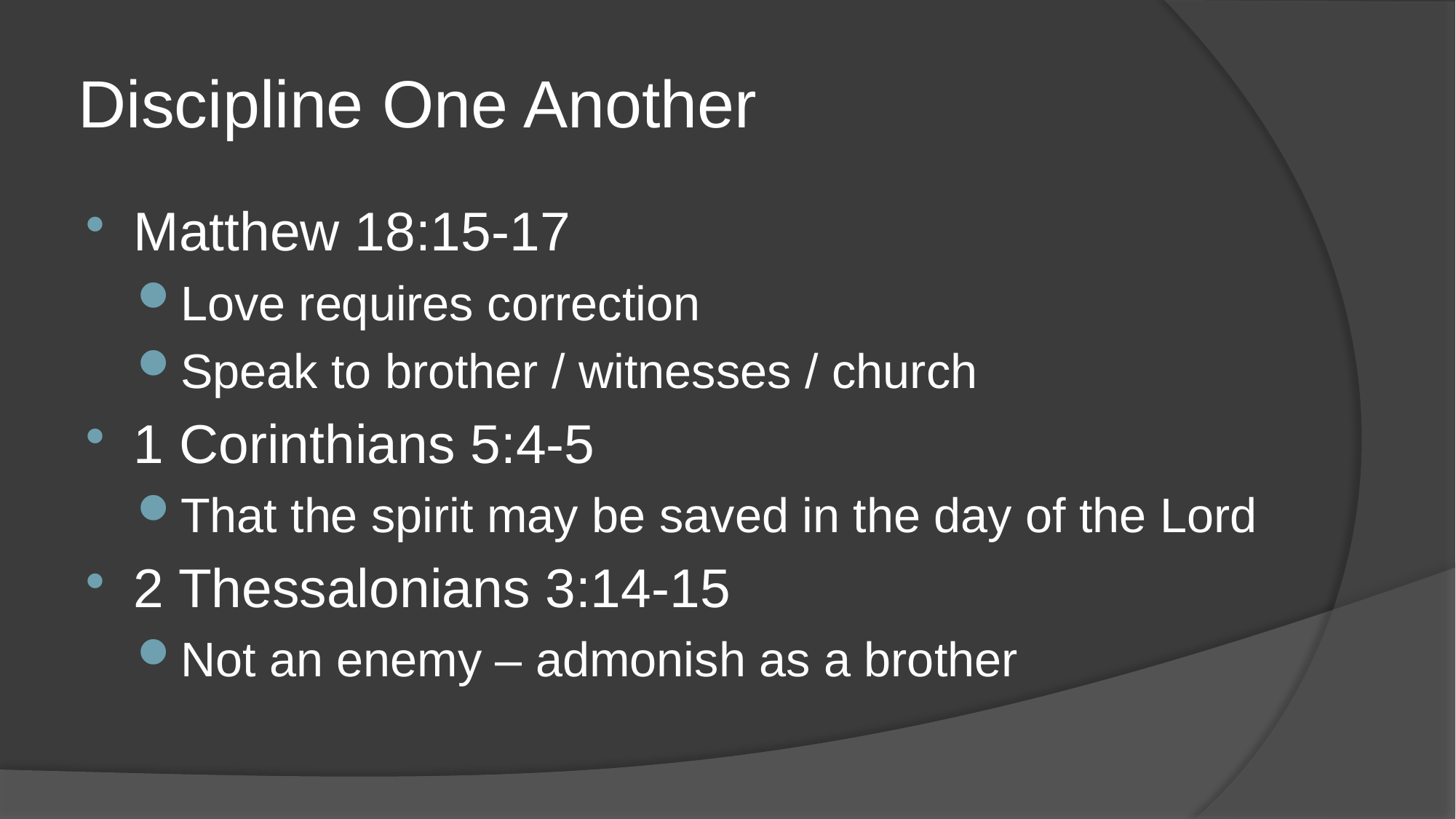

# Discipline One Another
Matthew 18:15-17
Love requires correction
Speak to brother / witnesses / church
1 Corinthians 5:4-5
That the spirit may be saved in the day of the Lord
2 Thessalonians 3:14-15
Not an enemy – admonish as a brother